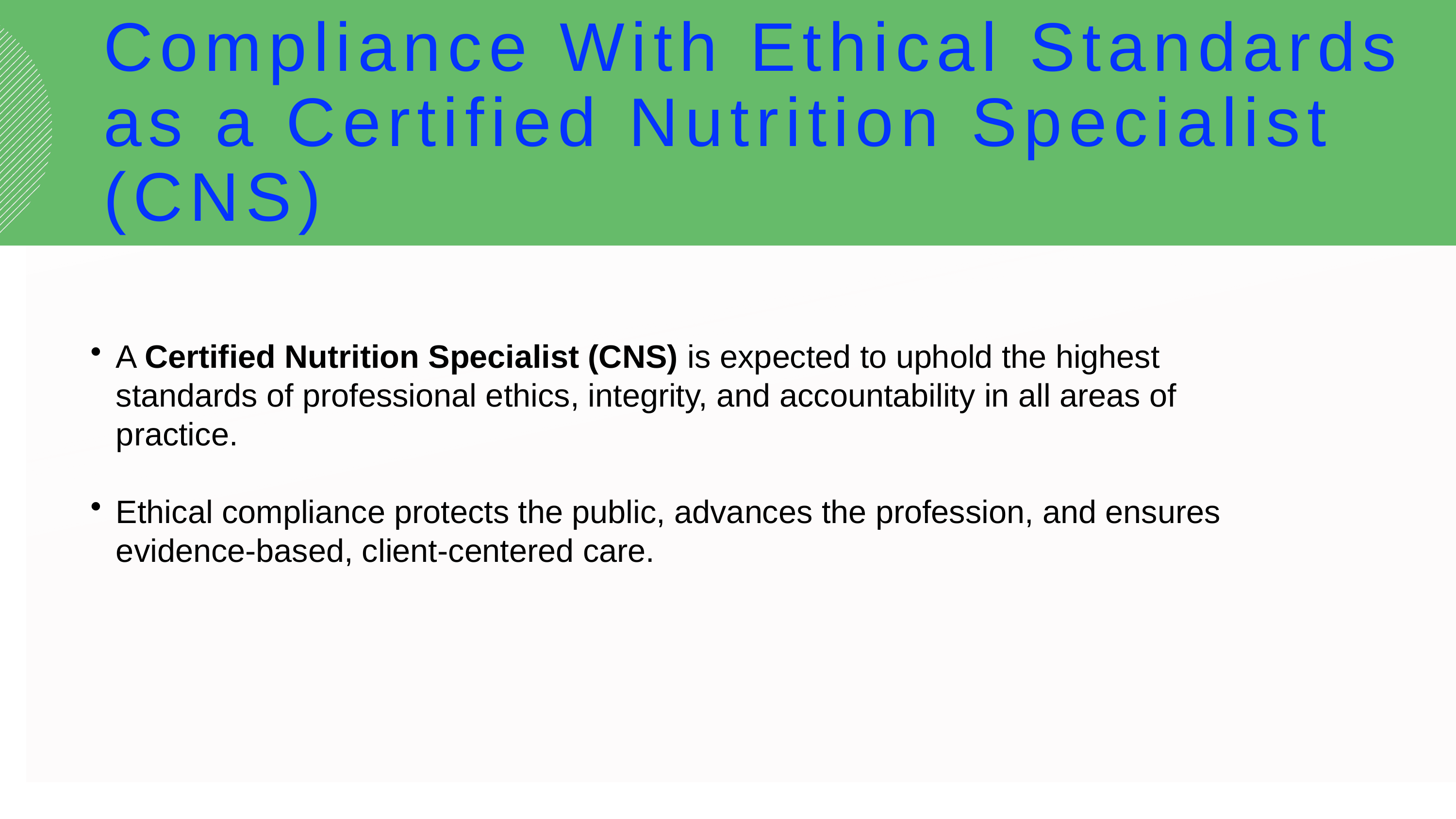

Compliance With Ethical Standards as a Certified Nutrition Specialist (CNS)
A Certified Nutrition Specialist (CNS) is expected to uphold the highest standards of professional ethics, integrity, and accountability in all areas of practice.

Ethical compliance protects the public, advances the profession, and ensures evidence-based, client-centered care.